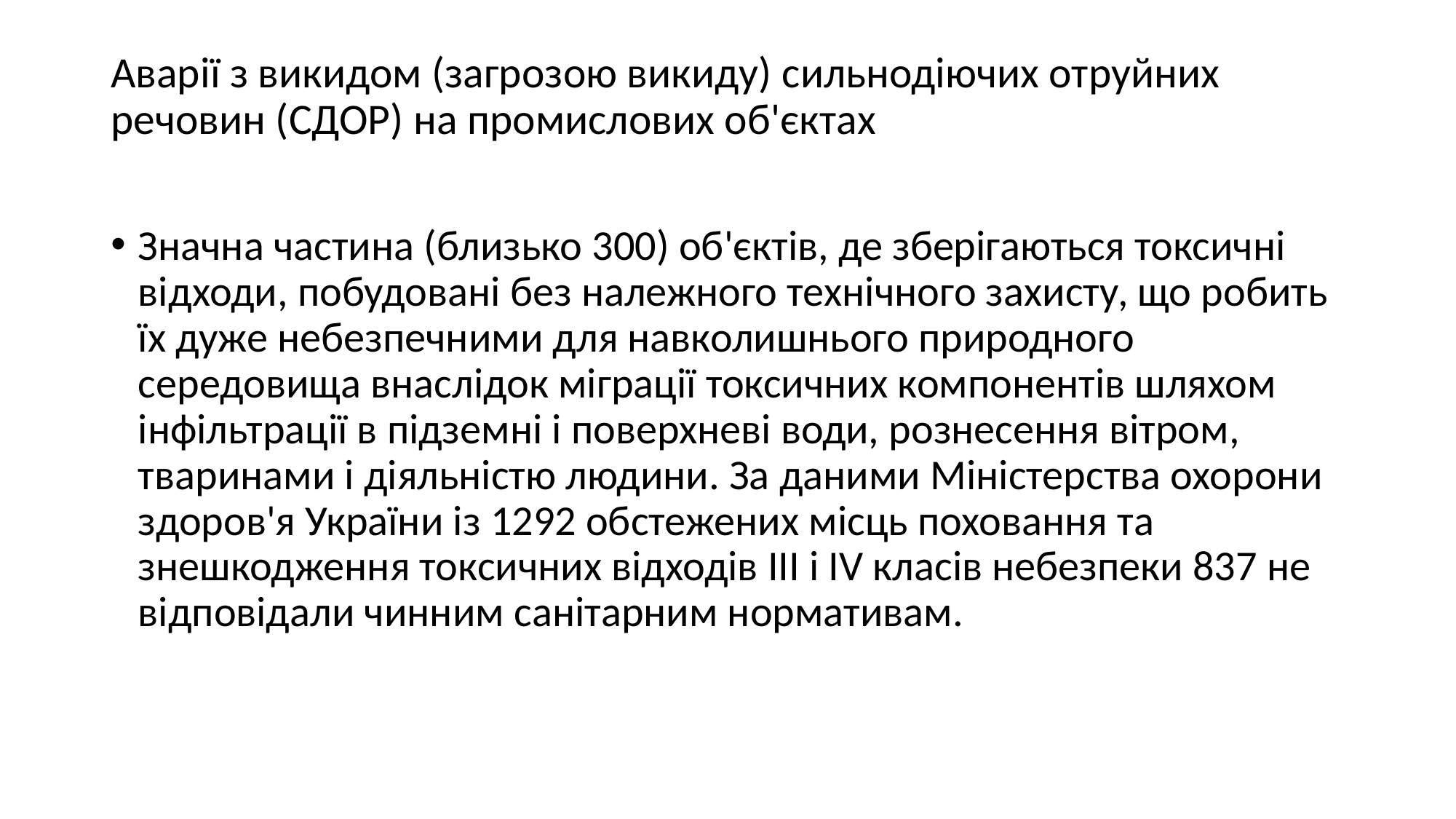

# Аварії з викидом (загрозою викиду) сильнодіючих отруйних речовин (СДОР) на промислових об'єктах
Значна частина (близько 300) об'єктів, де зберігаються токсичні відходи, побудовані без належного технічного захисту, що робить їх дуже небезпечними для навколишнього природного середовища внаслідок міграції токсичних компонентів шляхом інфільтрації в підземні і поверхневі води, рознесення вітром, тваринами і діяльністю людини. За даними Міністерства охорони здоров'я України із 1292 обстежених місць поховання та знешкодження токсичних відходів III і IV класів небезпеки 837 не відповідали чинним санітарним нормативам.